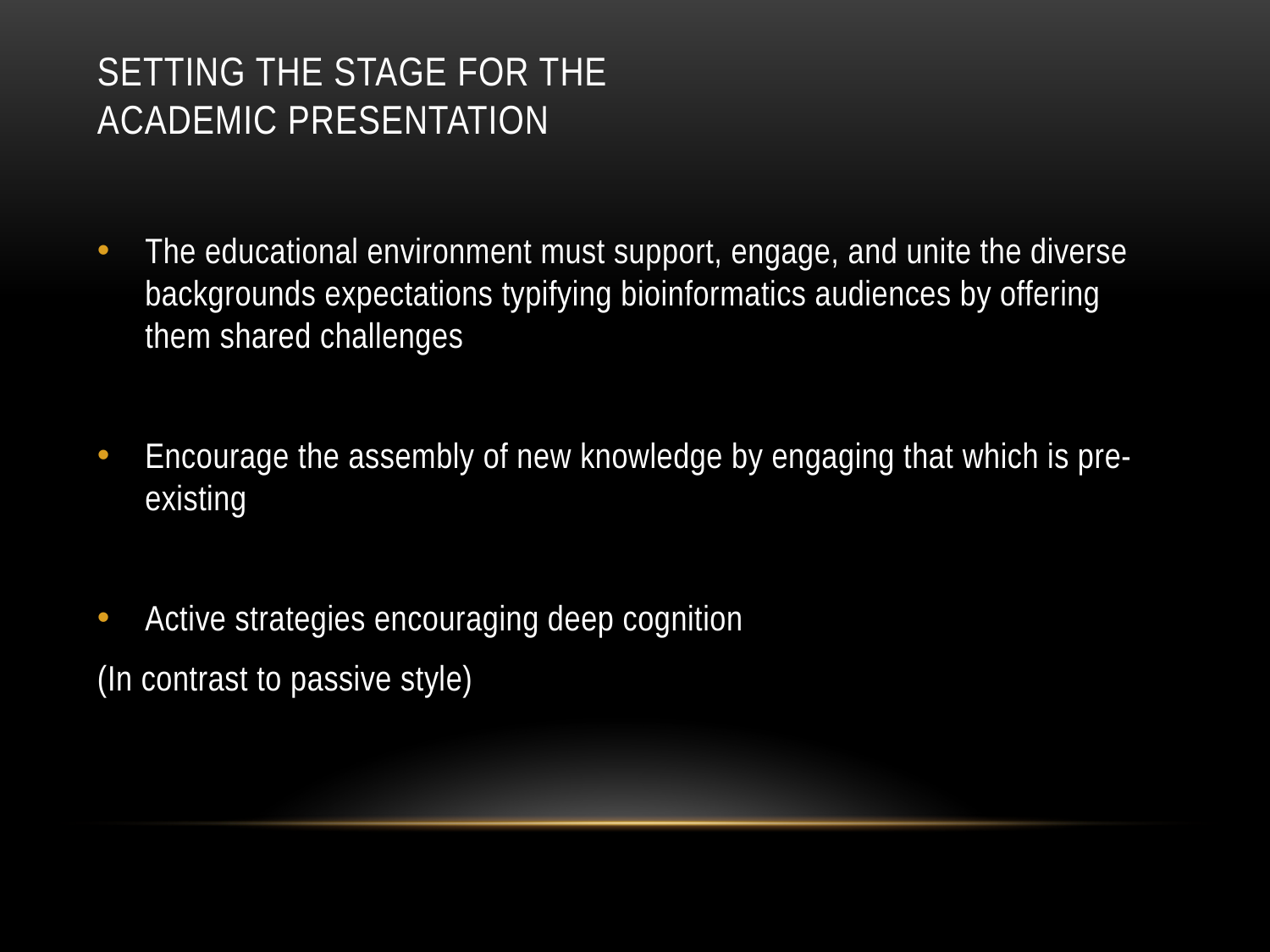

# SETTING THE STAGE FOR THE ACADEMIC PRESENTATION
The educational environment must support, engage, and unite the diverse backgrounds expectations typifying bioinformatics audiences by offering them shared challenges

Encourage the assembly of new knowledge by engaging that which is pre-existing

Active strategies encouraging deep cognition
(In contrast to passive style)